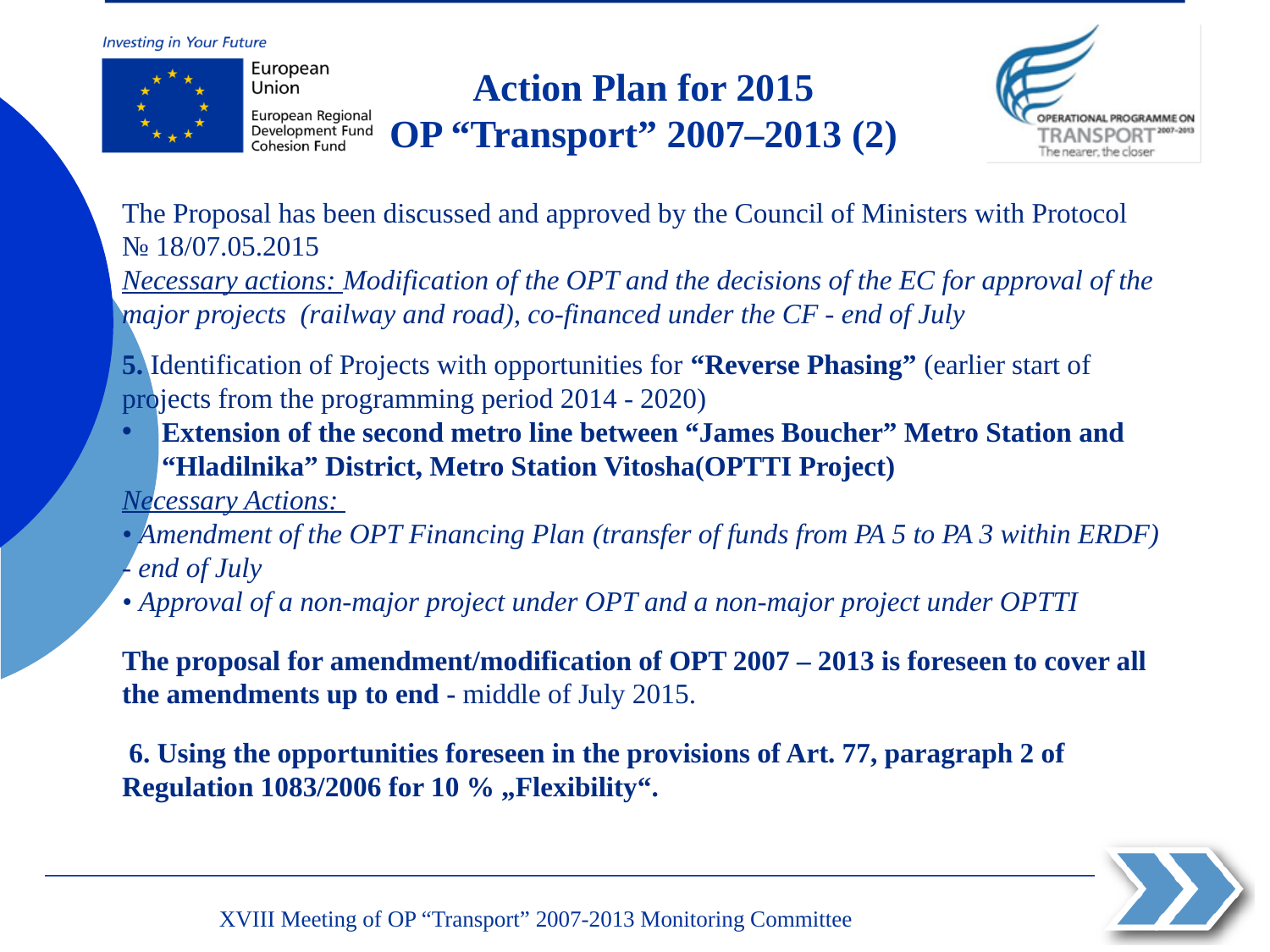

Action Plan for 2015
OP “Transport” 2007–2013 (2)

The Proposal has been discussed and approved by the Council of Ministers with Protocol   № 18/07.05.2015
Necessary actions: Modification of the OPT and the decisions of the EC for approval of the major projects  (railway and road), co-financed under the CF - end of July

5. Identification of Projects with opportunities for “Reverse Phasing” (earlier start of projects from the programming period 2014 - 2020)
Extension of the second metro line between “James Boucher” Metro Station and “Hladilnika” District, Metro Station Vitosha(OPTTI Project)
Necessary Actions:
• Amendment of the OPT Financing Plan (transfer of funds from PA 5 to PA 3 within ERDF) - end of July
• Approval of a non-major project under OPT and a non-major project under OPTTI

The proposal for amendment/modification of OPT 2007 – 2013 is foreseen to cover all the amendments up to end - middle of July 2015.

 6. Using the opportunities foreseen in the provisions of Art. 77, paragraph 2 of Regulation 1083/2006 for 10 % „Flexibility“.

                 ХVIII Meeting of OP “Transport” 2007-2013 Monitoring Committee